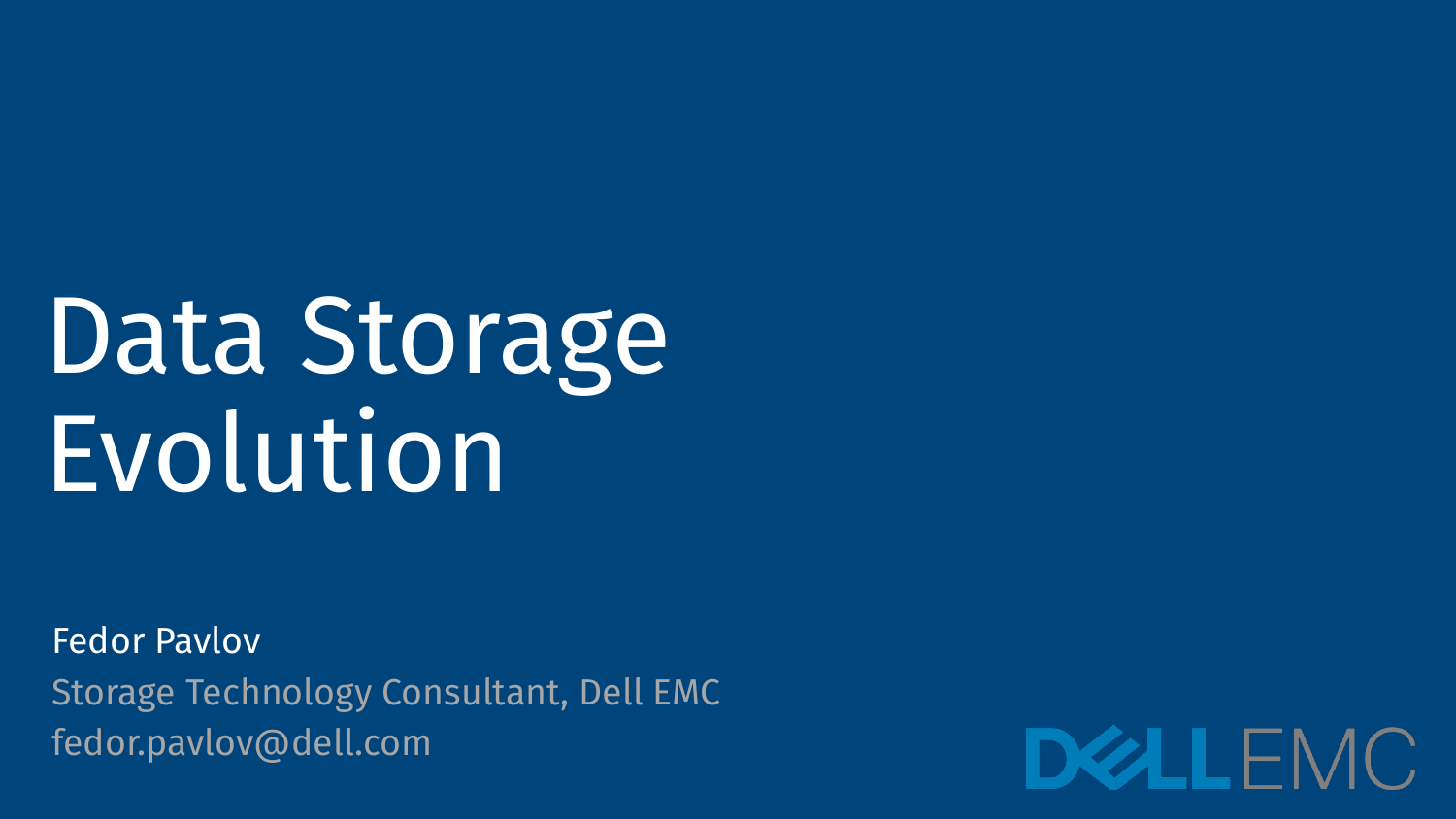

# Data Storage Evolution
Fedor Pavlov
Storage Technology Consultant, Dell EMC
fedor.pavlov@dell.com